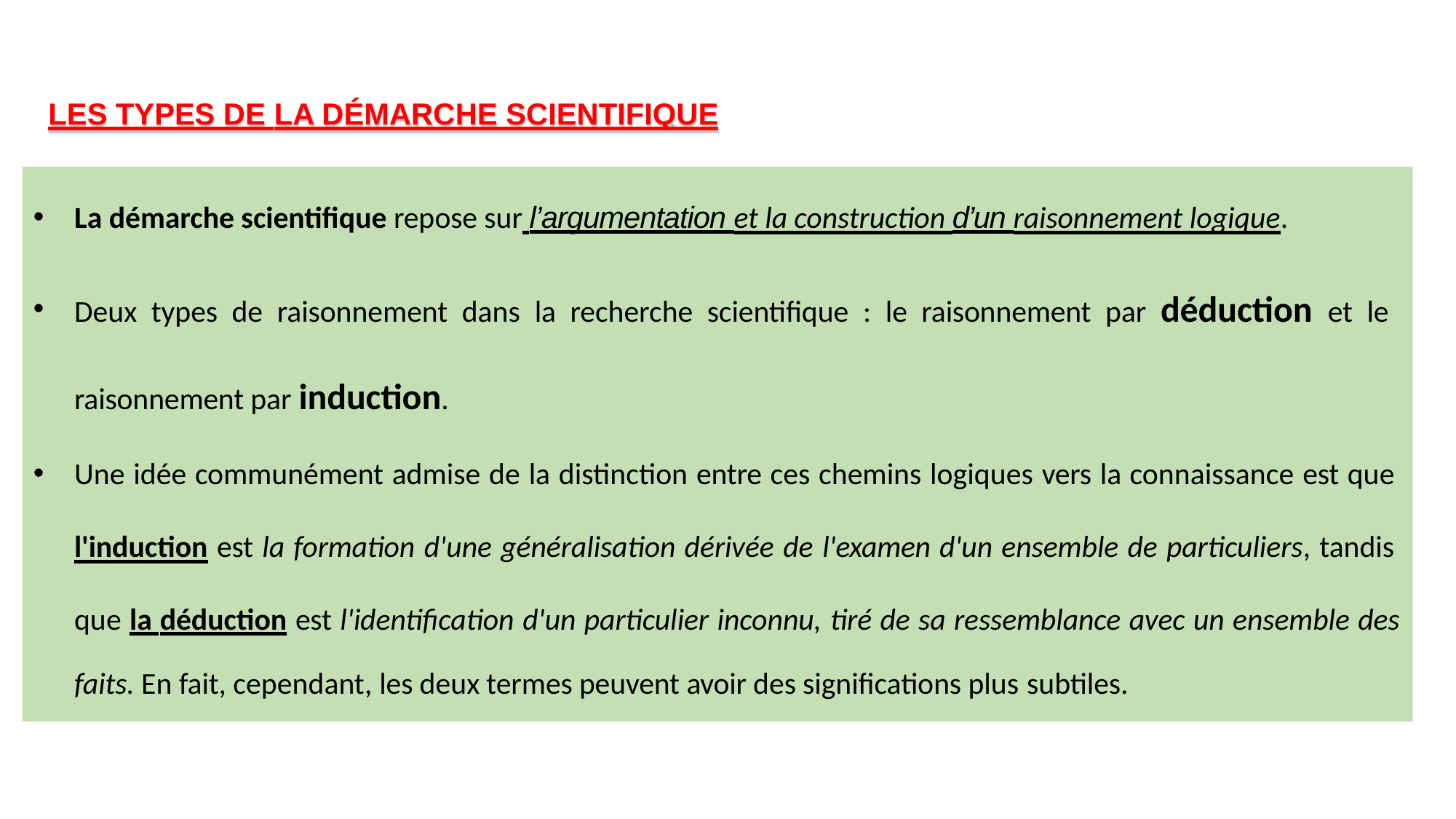

LES TYPES DE LA DÉMARCHE SCIENTIFIQUE

La démarche scientifique repose sur l’argumentation et la construction d’un raisonnement logique.
Deux types de raisonnement dans la recherche scientifique : le raisonnement par déduction et le  raisonnement par induction.
Une idée communément admise de la distinction entre ces chemins logiques vers la connaissance est que  l'induction est la formation d'une généralisation dérivée de l'examen d'un ensemble de particuliers, tandis  que la déduction est l'identification d'un particulier inconnu, tiré de sa ressemblance avec un ensemble des

faits. En fait, cependant, les deux termes peuvent avoir des significations plus subtiles.